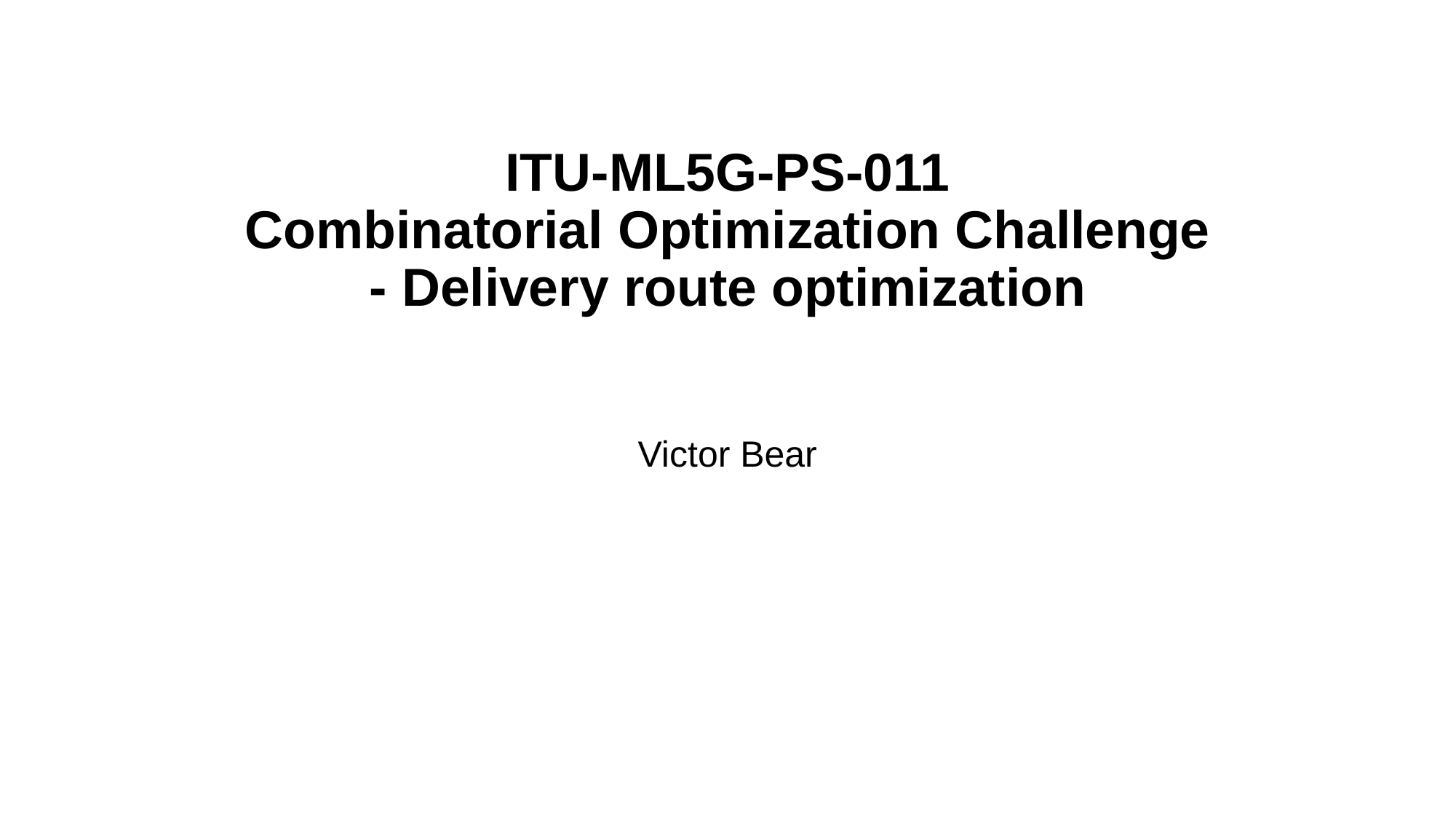

# ITU-ML5G-PS-011 Combinatorial Optimization Challenge - Delivery route optimization
Victor Bear